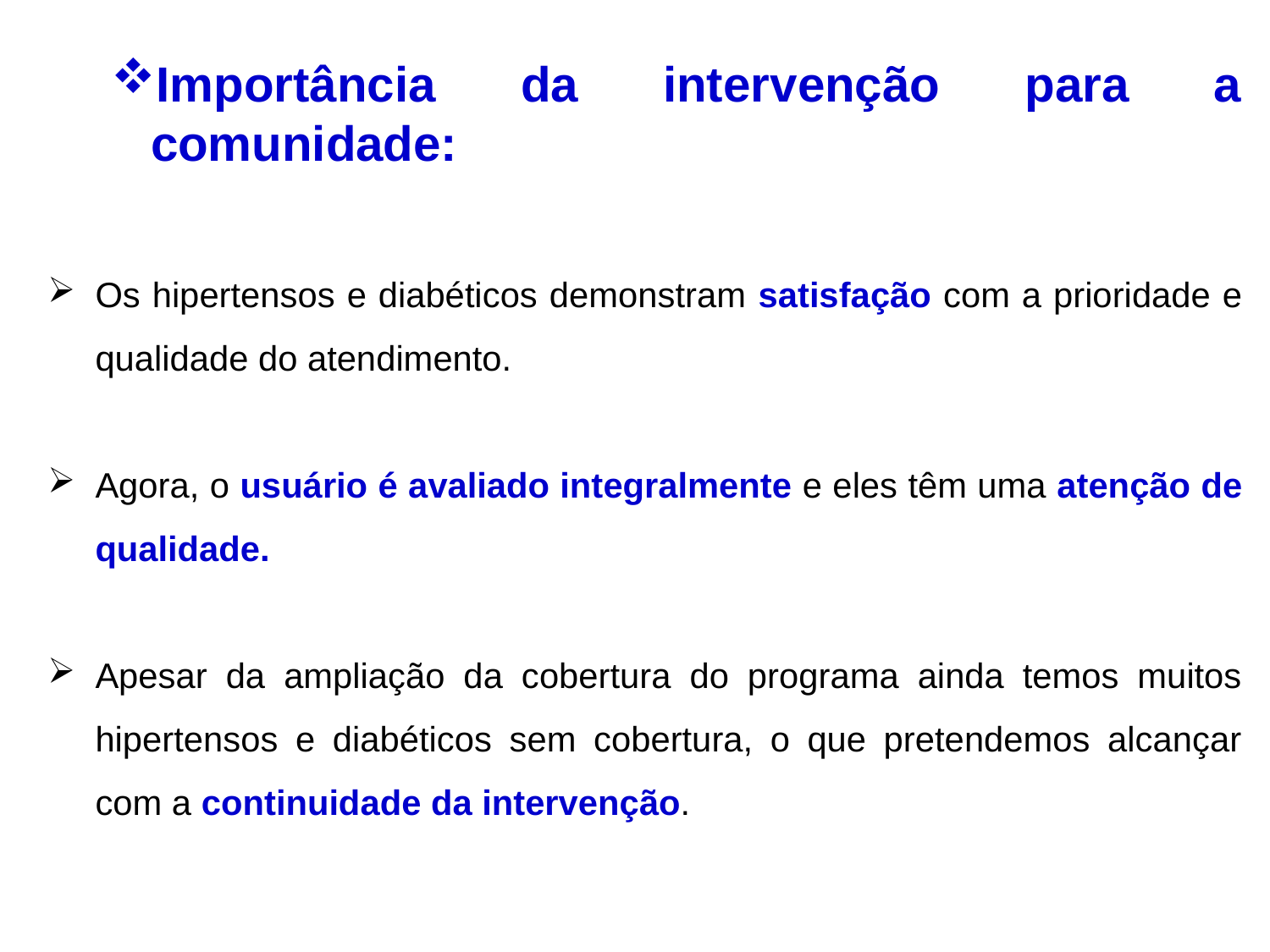

Importância da intervenção para a comunidade:

Os hipertensos e diabéticos demonstram satisfação com a prioridade e qualidade do atendimento.

Agora, o usuário é avaliado integralmente e eles têm uma atenção de qualidade.

Apesar da ampliação da cobertura do programa ainda temos muitos hipertensos e diabéticos sem cobertura, o que pretendemos alcançar com a continuidade da intervenção.